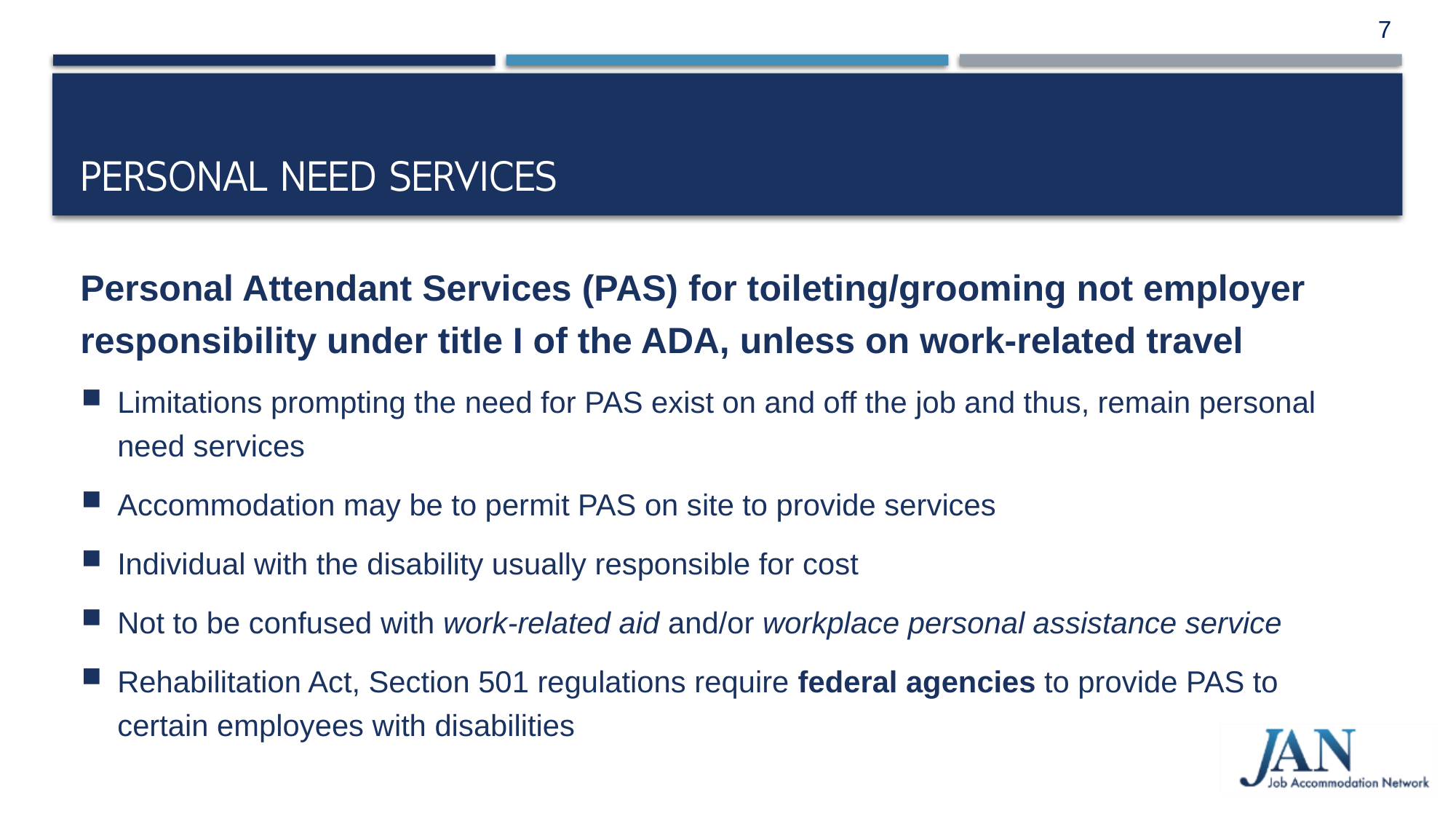

7
# Personal need services
Personal Attendant Services (PAS) for toileting/grooming not employer responsibility under title I of the ADA, unless on work-related travel
Limitations prompting the need for PAS exist on and off the job and thus, remain personal need services
Accommodation may be to permit PAS on site to provide services
Individual with the disability usually responsible for cost
Not to be confused with work-related aid and/or workplace personal assistance service
Rehabilitation Act, Section 501 regulations require federal agencies to provide PAS to
certain employees with disabilities